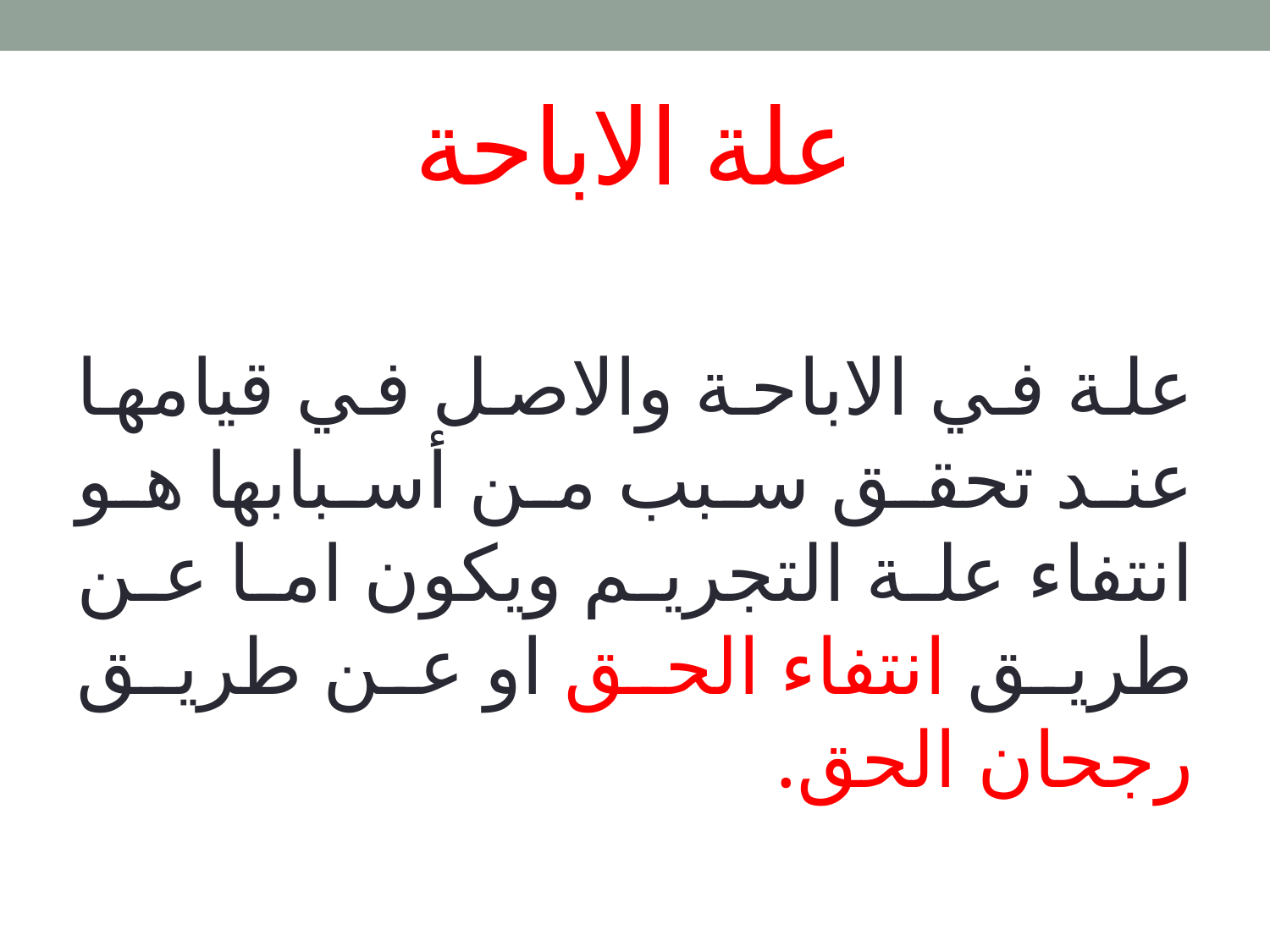

# علة الاباحة

علة في الاباحة والاصل في قيامها عند تحقق سبب من أسبابها هو انتفاء علة التجريم ويكون اما عن طريق انتفاء الحق او عن طريق رجحان الحق.